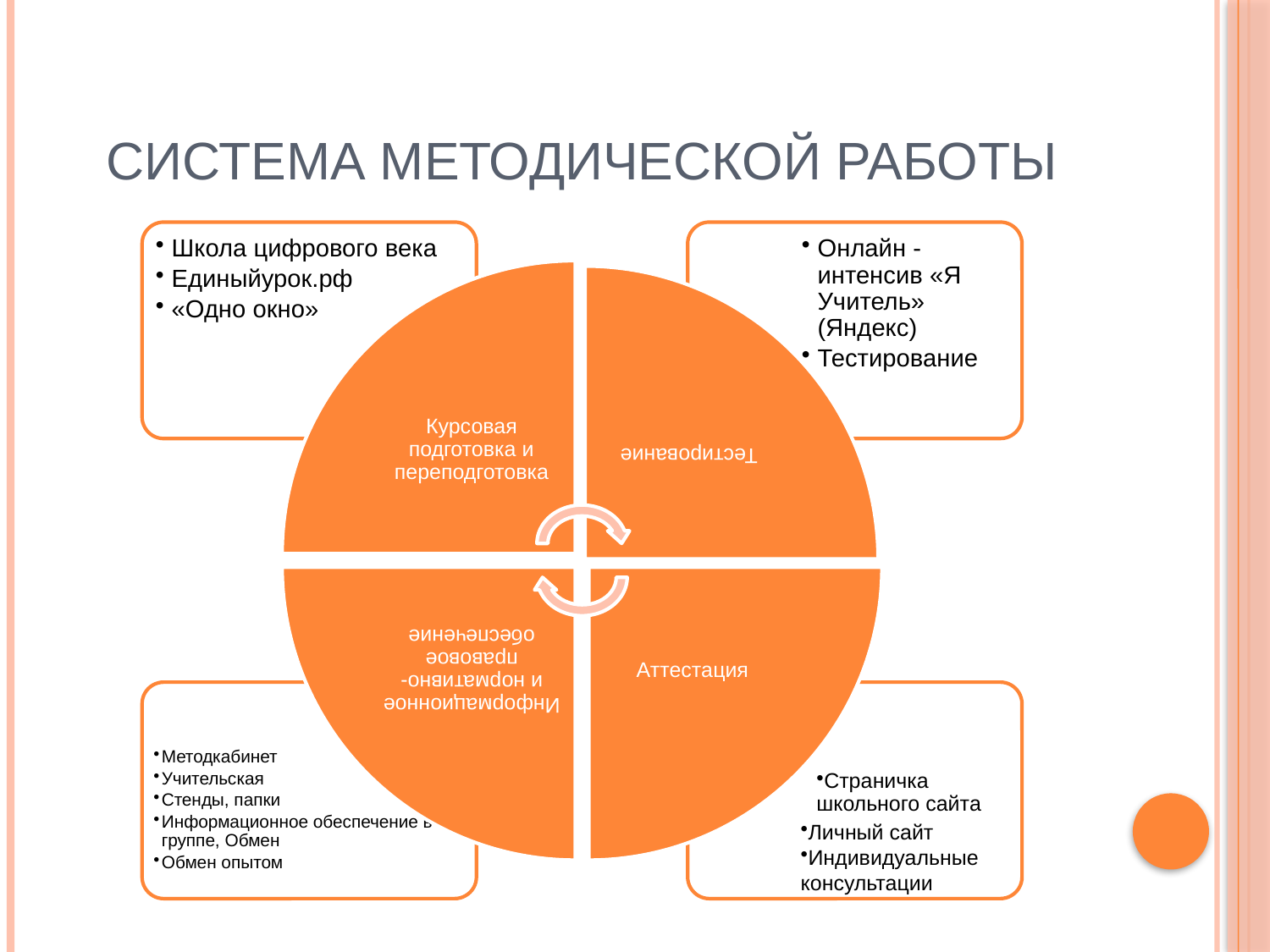

# система методической работы

Страничка школьного сайта
Личный сайт
Индивидуальные консультации

Методкабинет
Учительская
Стенды, папки
Информационное обеспечение в группе, Обмен
Обмен опытом
Онлайн -интенсив «Я Учитель» (Яндекс)
Тестирование
Школа цифрового века
Единыйурок.рф
«Одно окно»

Курсовая подготовка и переподготовка
Тестирование
Аттестация
Информационное и нормативно-правовое обеспечение